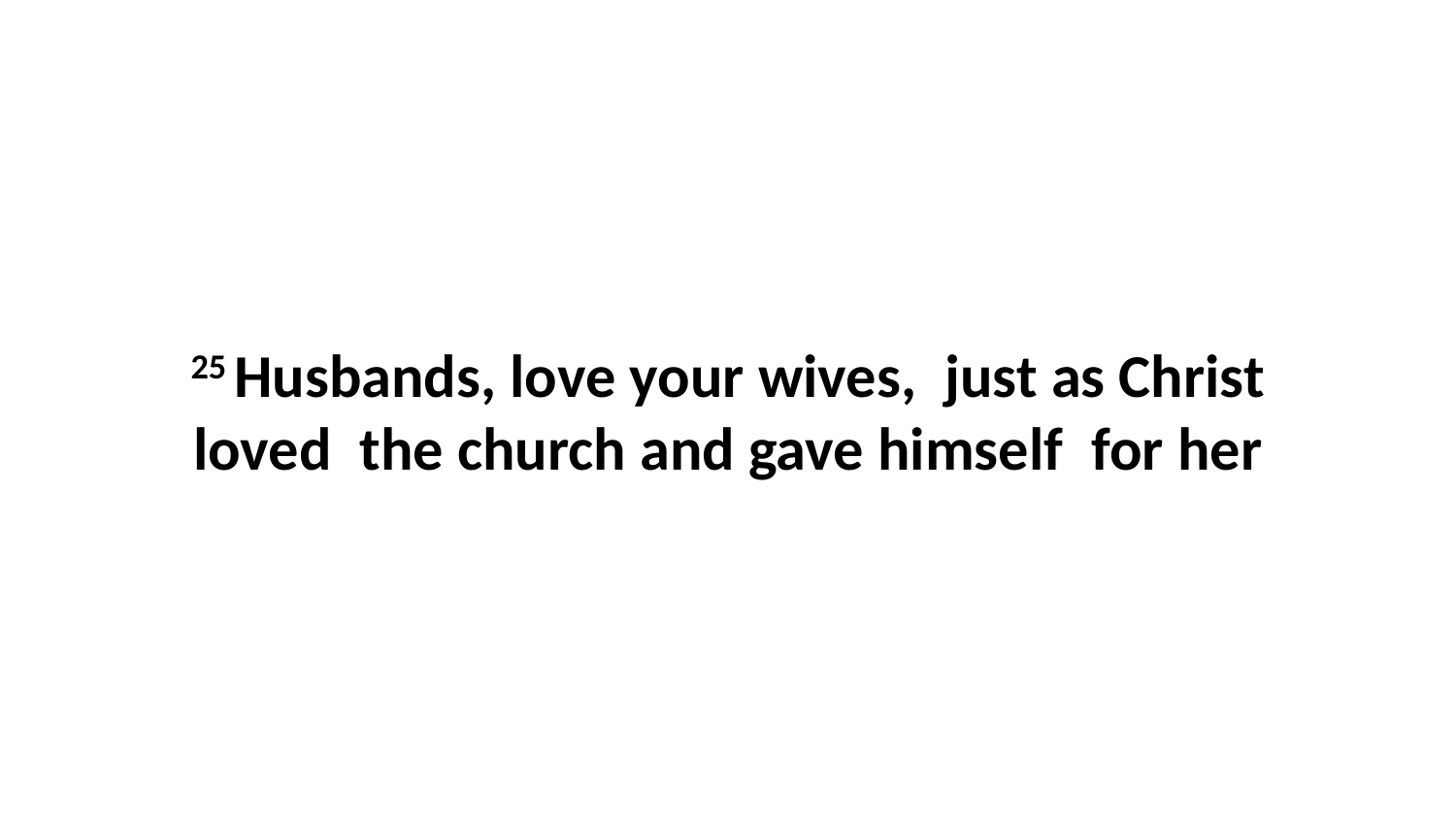

25 Husbands, love your wives,  just as Christ loved  the church and gave himself  for her